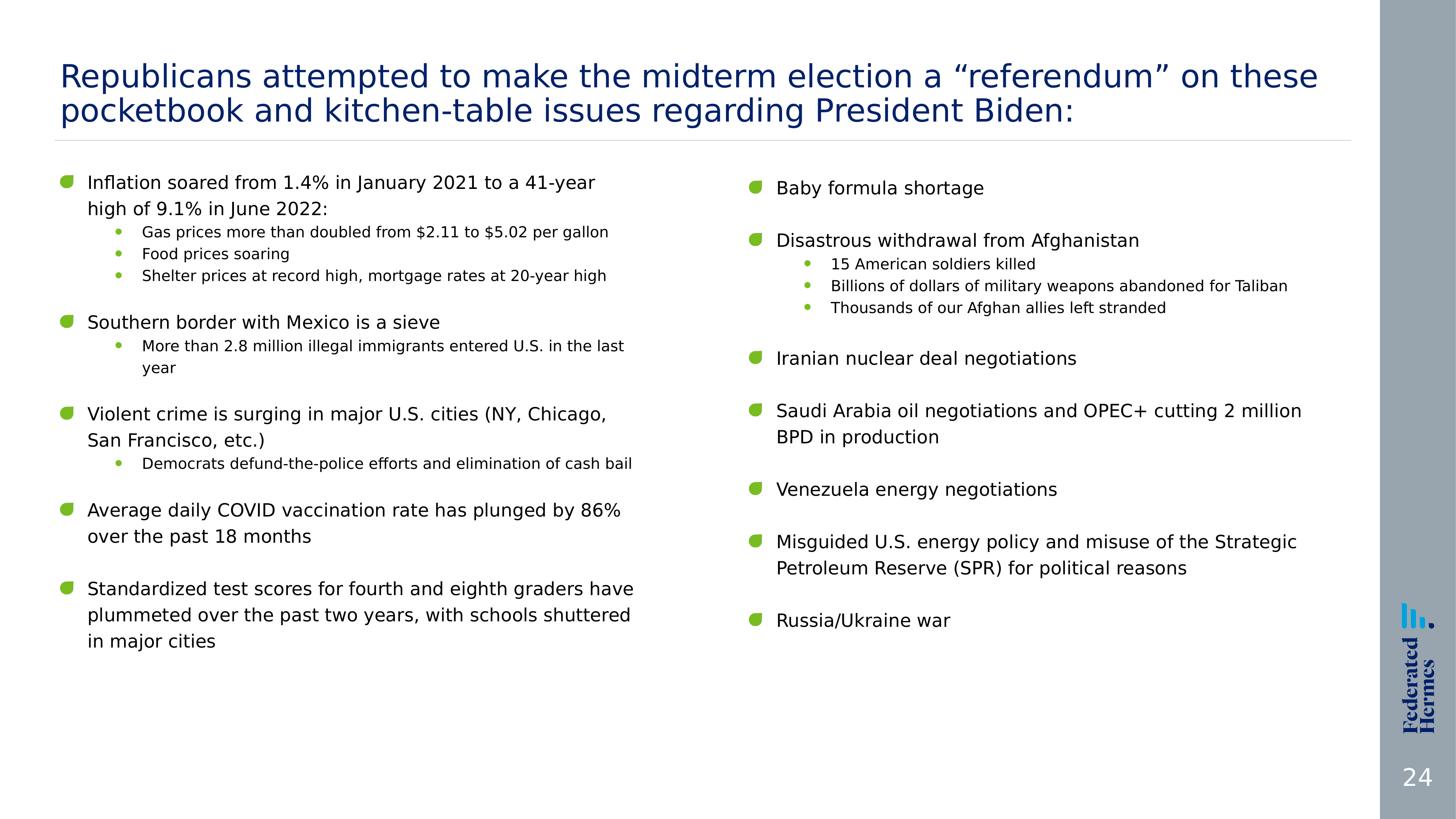

# Republicans attempted to make the midterm election a “referendum” on these pocketbook and kitchen-table issues regarding President Biden:

Inflation soared from 1.4% in January 2021 to a 41-year high of 9.1% in June 2022:
Gas prices more than doubled from $2.11 to $5.02 per gallon
Food prices soaring
Shelter prices at record high, mortgage rates at 20-year high

Southern border with Mexico is a sieve
More than 2.8 million illegal immigrants entered U.S. in the last year

Violent crime is surging in major U.S. cities (NY, Chicago, San Francisco, etc.)
Democrats defund-the-police efforts and elimination of cash bail

Average daily COVID vaccination rate has plunged by 86% over the past 18 months

Standardized test scores for fourth and eighth graders have plummeted over the past two years, with schools shuttered in major cities

Baby formula shortage

Disastrous withdrawal from Afghanistan
15 American soldiers killed
Billions of dollars of military weapons abandoned for Taliban
Thousands of our Afghan allies left stranded

Iranian nuclear deal negotiations

Saudi Arabia oil negotiations and OPEC+ cutting 2 million BPD in production

Venezuela energy negotiations

Misguided U.S. energy policy and misuse of the Strategic Petroleum Reserve (SPR) for political reasons

Russia/Ukraine war